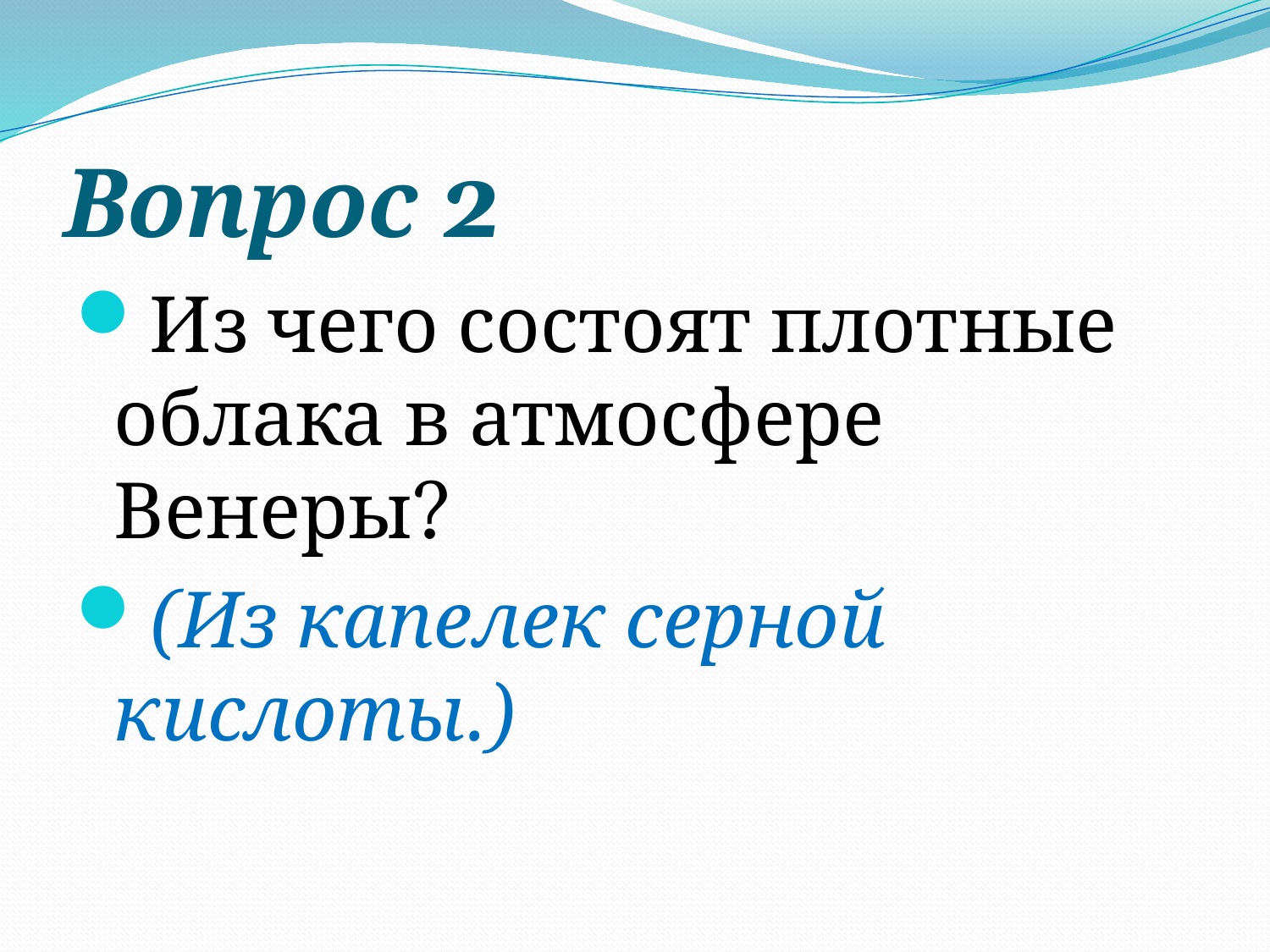

# Вопрос 2
Из чего состоят плотные облака в атмосфере Венеры?
(Из капелек серной кислоты.)